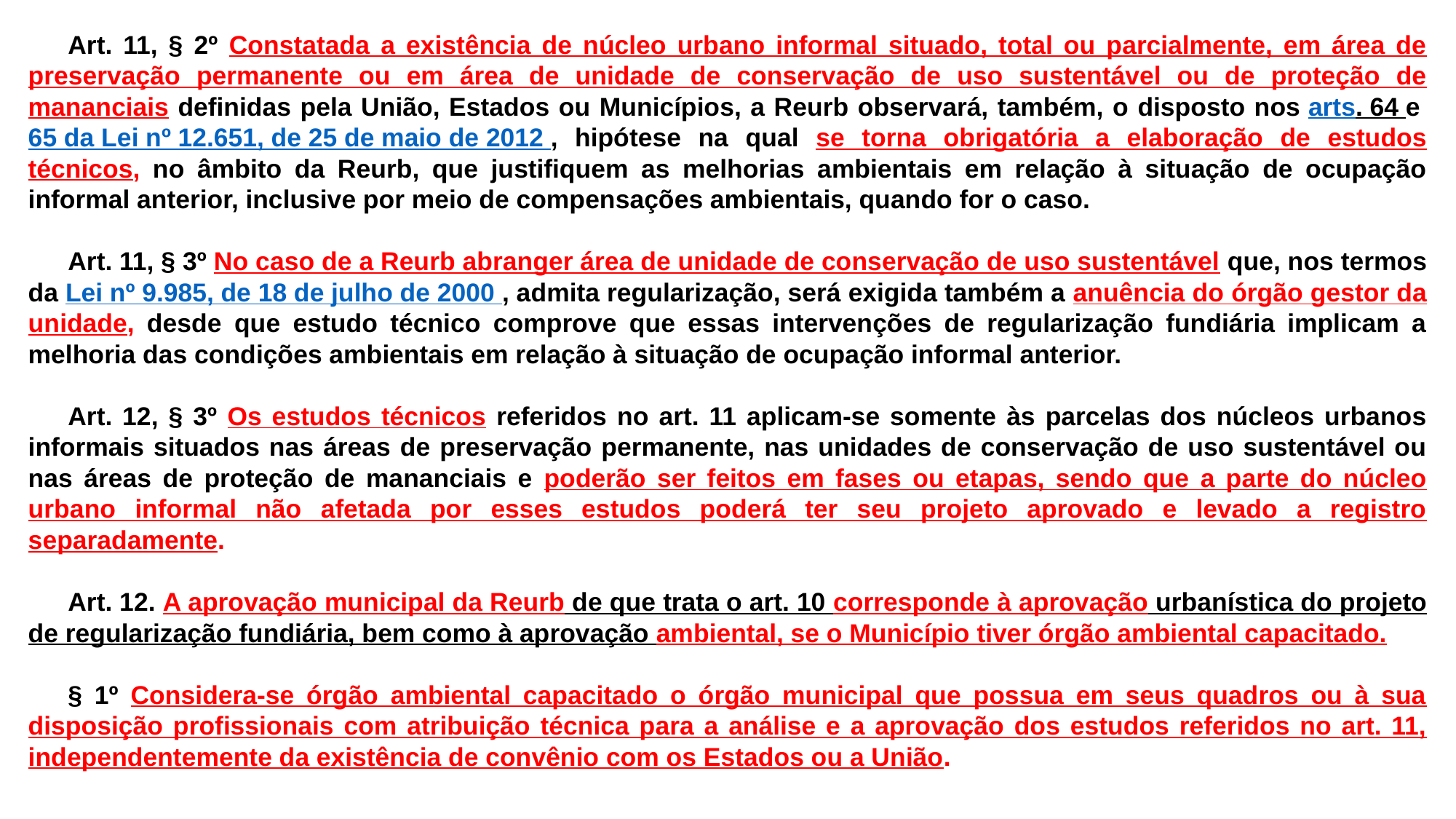

Art. 11, § 2º Constatada a existência de núcleo urbano informal situado, total ou parcialmente, em área de preservação permanente ou em área de unidade de conservação de uso sustentável ou de proteção de mananciais definidas pela União, Estados ou Municípios, a Reurb observará, também, o disposto nos arts. 64 e 65 da Lei nº 12.651, de 25 de maio de 2012 , hipótese na qual se torna obrigatória a elaboração de estudos técnicos, no âmbito da Reurb, que justifiquem as melhorias ambientais em relação à situação de ocupação informal anterior, inclusive por meio de compensações ambientais, quando for o caso.

Art. 11, § 3º No caso de a Reurb abranger área de unidade de conservação de uso sustentável que, nos termos da Lei nº 9.985, de 18 de julho de 2000 , admita regularização, será exigida também a anuência do órgão gestor da unidade, desde que estudo técnico comprove que essas intervenções de regularização fundiária implicam a melhoria das condições ambientais em relação à situação de ocupação informal anterior.

Art. 12, § 3º Os estudos técnicos referidos no art. 11 aplicam-se somente às parcelas dos núcleos urbanos informais situados nas áreas de preservação permanente, nas unidades de conservação de uso sustentável ou nas áreas de proteção de mananciais e poderão ser feitos em fases ou etapas, sendo que a parte do núcleo urbano informal não afetada por esses estudos poderá ter seu projeto aprovado e levado a registro separadamente.

Art. 12. A aprovação municipal da Reurb de que trata o art. 10 corresponde à aprovação urbanística do projeto de regularização fundiária, bem como à aprovação ambiental, se o Município tiver órgão ambiental capacitado.

§ 1º Considera-se órgão ambiental capacitado o órgão municipal que possua em seus quadros ou à sua disposição profissionais com atribuição técnica para a análise e a aprovação dos estudos referidos no art. 11, independentemente da existência de convênio com os Estados ou a União.